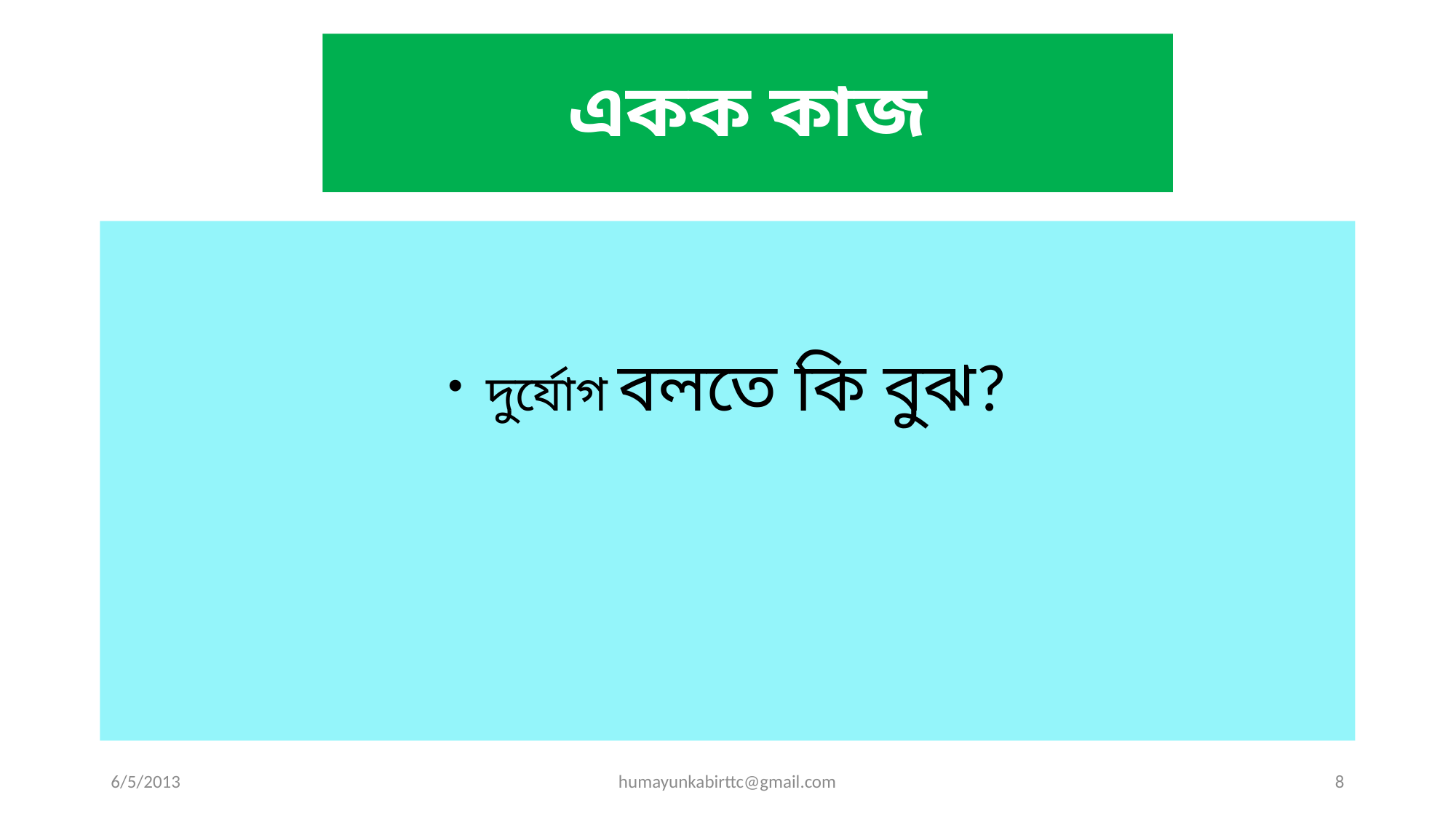

# একক কাজ

 দুর্যোগ বলতে কি বুঝ?
6/5/2013
humayunkabirttc@gmail.com
8